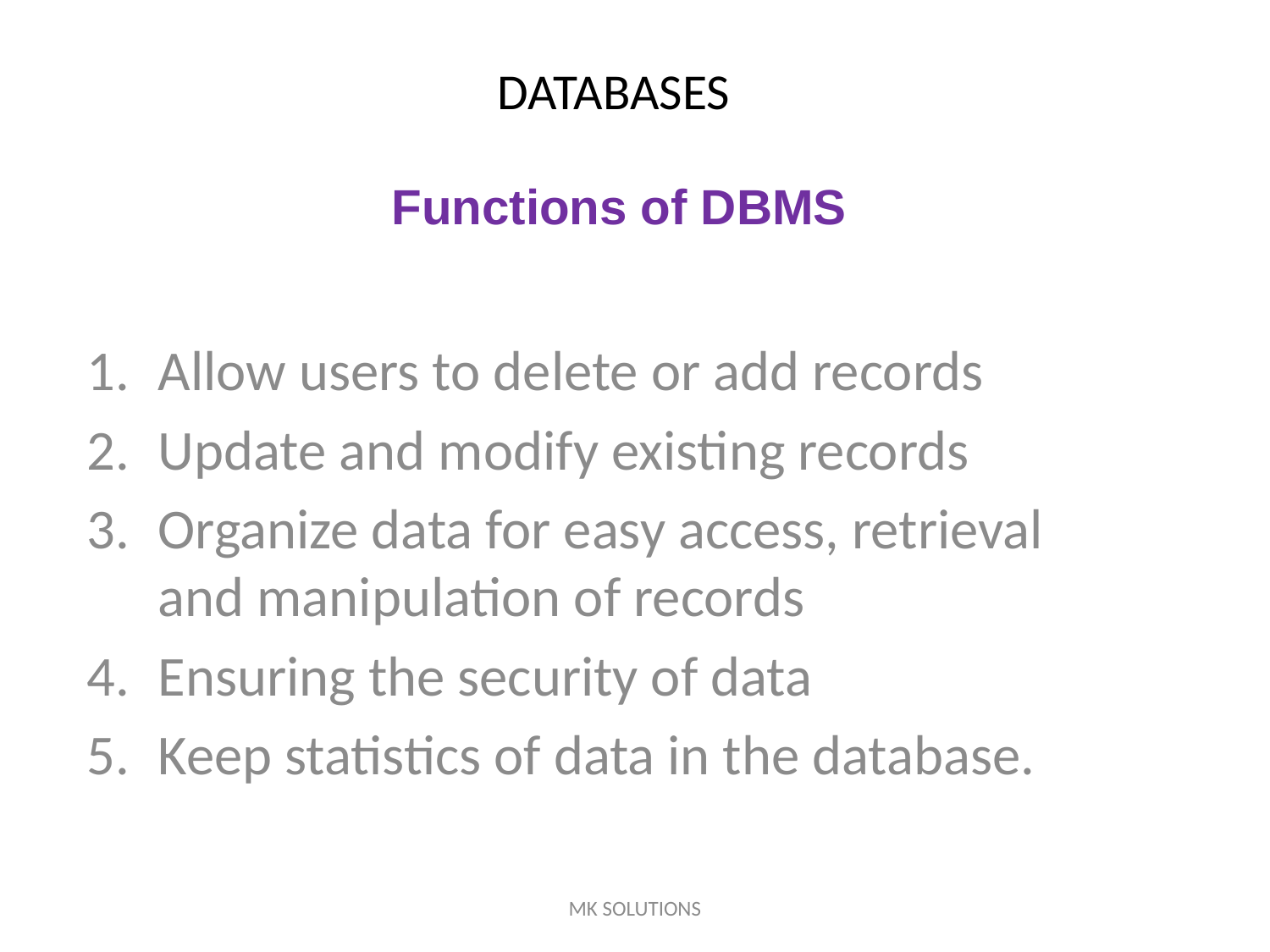

# DATABASES
Functions of DBMS
Allow users to delete or add records
Update and modify existing records
Organize data for easy access, retrieval and manipulation of records
Ensuring the security of data
Keep statistics of data in the database.

MK SOLUTIONS